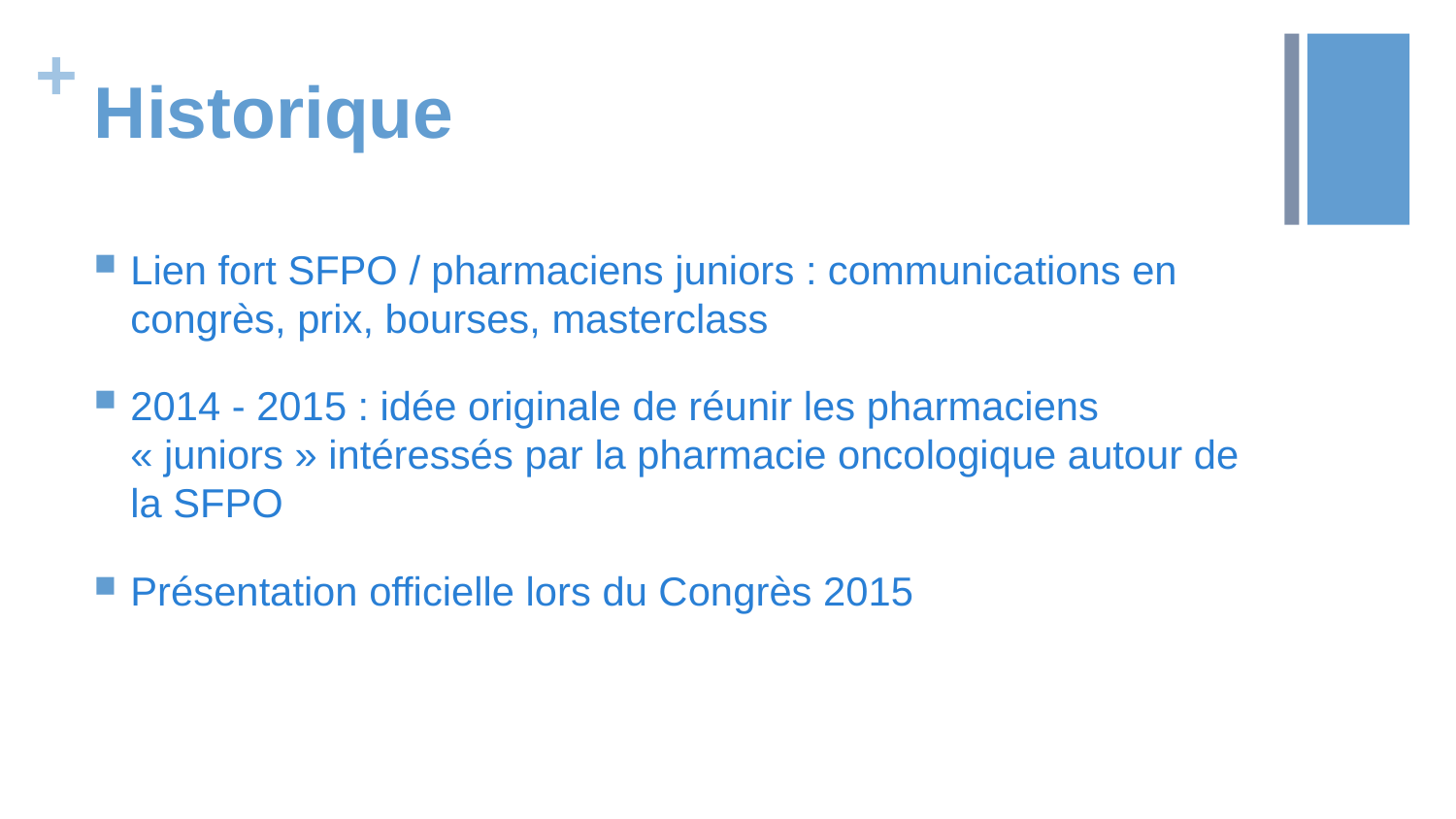

# Historique
Lien fort SFPO / pharmaciens juniors : communications en congrès, prix, bourses, masterclass
2014 - 2015 : idée originale de réunir les pharmaciens « juniors » intéressés par la pharmacie oncologique autour de la SFPO
Présentation officielle lors du Congrès 2015